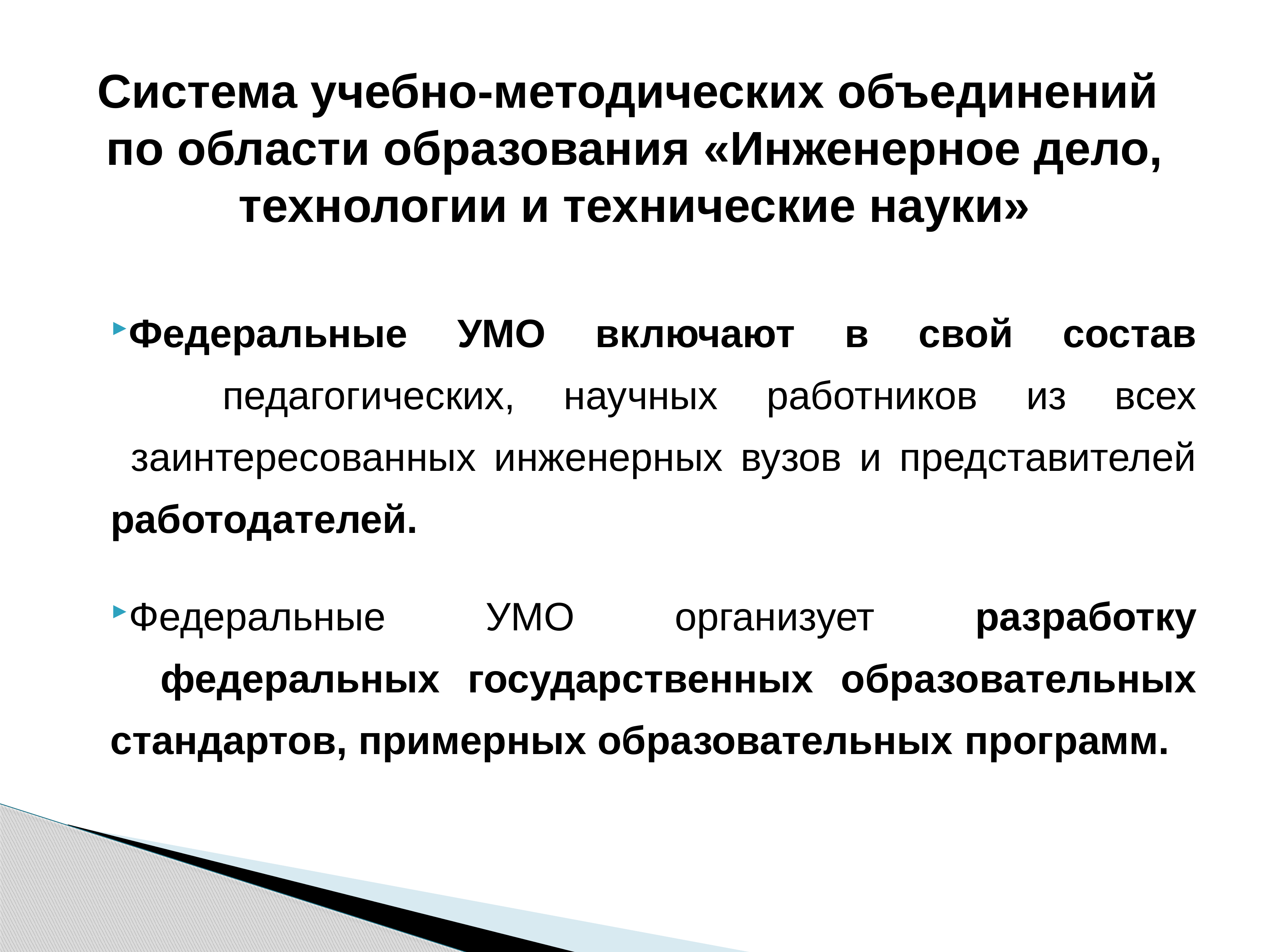

# Система учебно-методических объединений по области образования «Инженерное дело, технологии и технические науки»
Федеральные УМО включают в свой состав
   педагогических, научных работников из всех
   заинтересованных инженерных вузов и представителей
   работодателей.
Федеральные УМО организует разработку
   федеральных государственных образовательных
   стандартов, примерных образовательных программ.